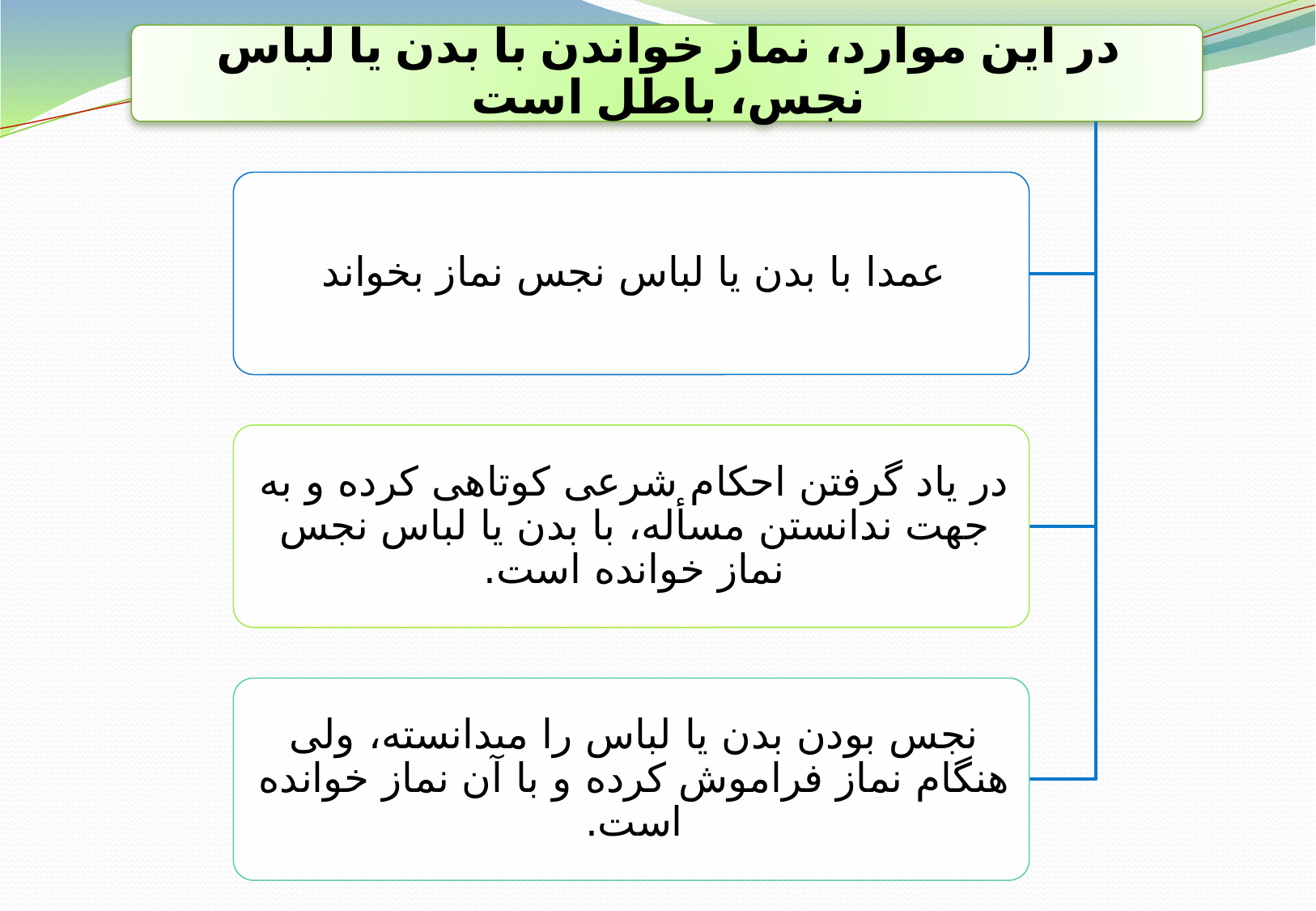

در اين موارد، نماز خواندن با بدن يا لباس نجس، باطل است
عمدا با بدن یا لباس نجس نماز بخواند
در ياد گرفتن احكام شرعى كوتاهى كرده و به جهت ندانستن مسأله، با بدن يا لباس نجس نماز خوانده است.
نجس بودن بدن يا لباس را مى‏دانسته، ولى هنگام نماز فراموش كرده و با آن نماز خوانده است.